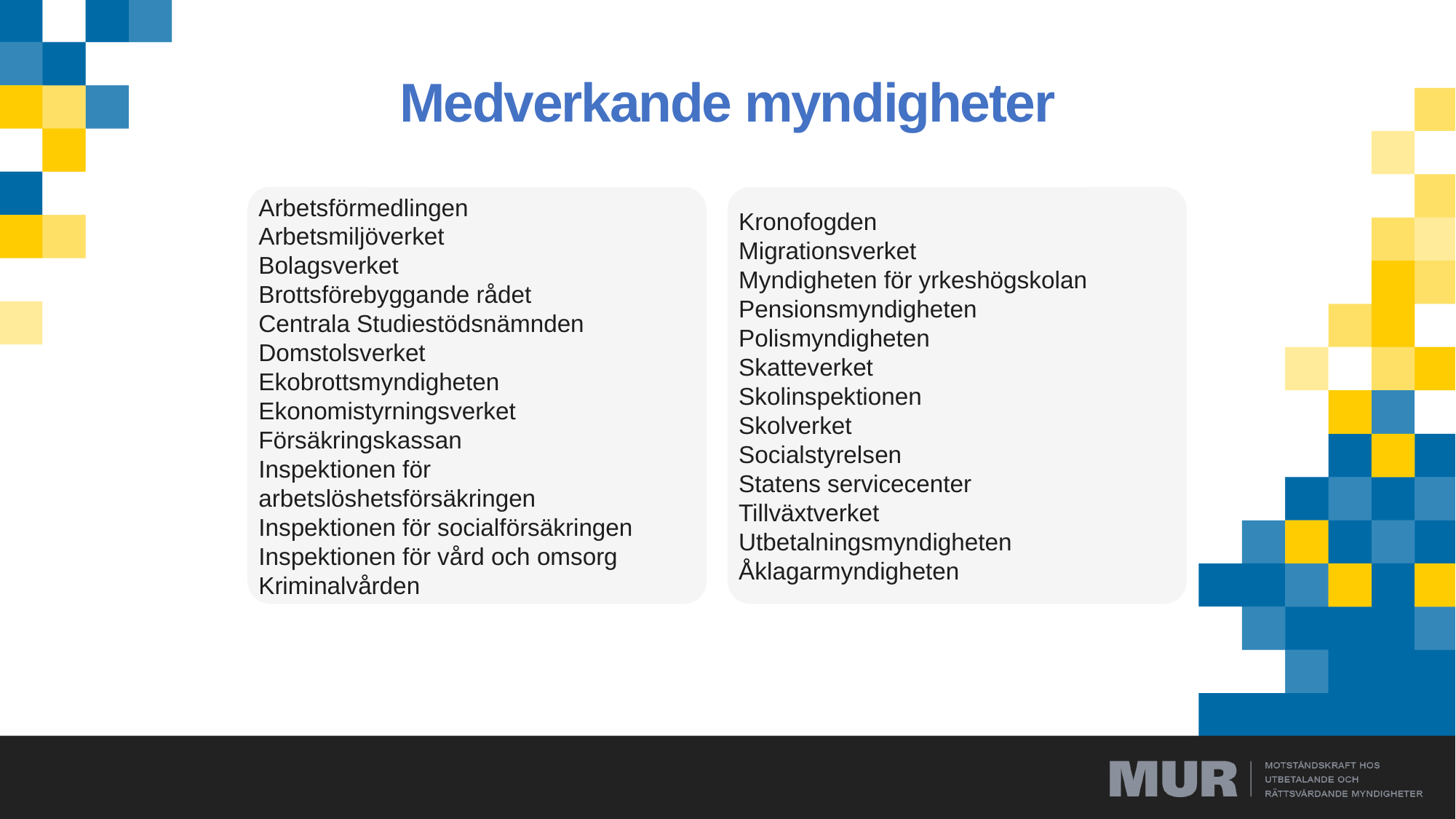

Medverkande myndigheter
Arbetsförmedlingen
Arbetsmiljöverket
Bolagsverket
Brottsförebyggande rådet
Centrala Studiestödsnämnden
Domstolsverket
Ekobrottsmyndigheten
Ekonomistyrningsverket
Försäkringskassan
Inspektionen för arbetslöshetsförsäkringen
Inspektionen för socialförsäkringen
Inspektionen för vård och omsorg
Kriminalvården
Kronofogden
Migrationsverket
Myndigheten för yrkeshögskolan
Pensionsmyndigheten
Polismyndigheten
Skatteverket
Skolinspektionen
Skolverket
Socialstyrelsen
Statens servicecenter
Tillväxtverket
Utbetalningsmyndigheten
Åklagarmyndigheten